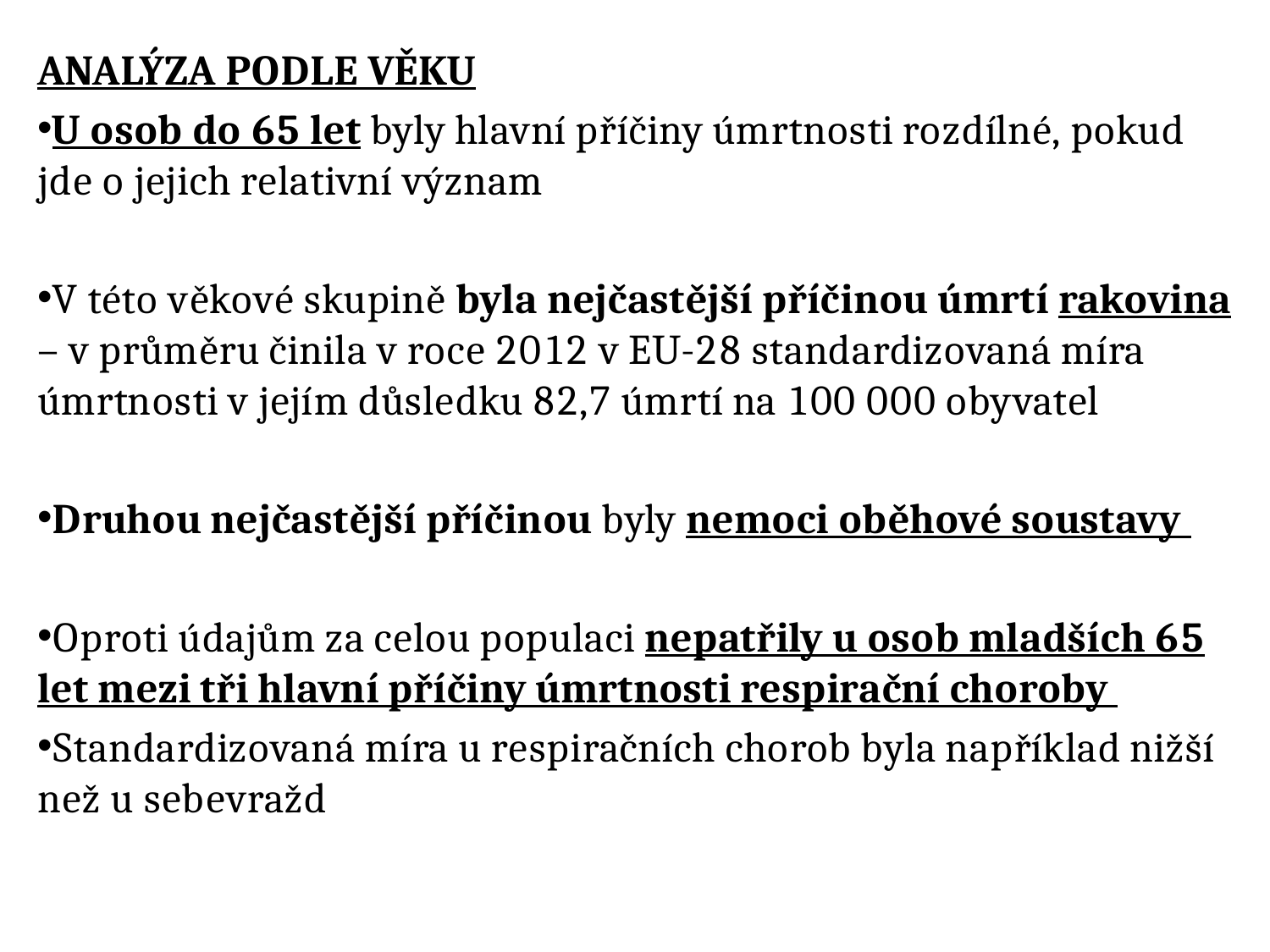

ANALÝZA PODLE VĚKU
U osob do 65 let byly hlavní příčiny úmrtnosti rozdílné, pokud jde o jejich relativní význam

V této věkové skupině byla nejčastější příčinou úmrtí rakovina – v průměru činila v roce 2012 v EU-28 standardizovaná míra úmrtnosti v jejím důsledku 82,7 úmrtí na 100 000 obyvatel

Druhou nejčastější příčinou byly nemoci oběhové soustavy

Oproti údajům za celou populaci nepatřily u osob mladších 65 let mezi tři hlavní příčiny úmrtnosti respirační choroby
Standardizovaná míra u respiračních chorob byla například nižší než u sebevražd